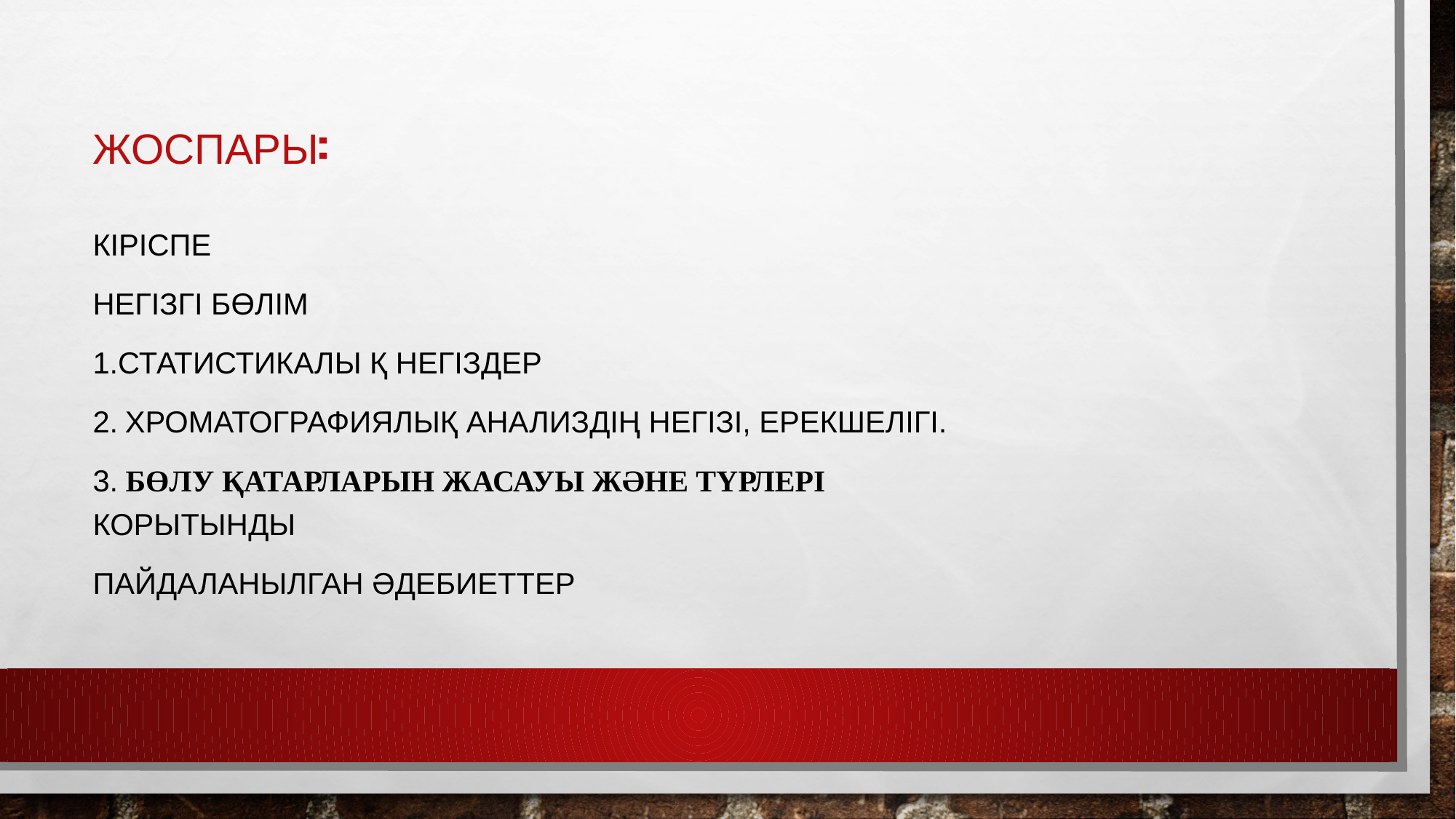

# Жоспары:
Кіріспе
Негізгі бөлім
1.Статистикалы қ негіздер
2. Хроматографиялық анализдің негізі, ерекшелігі.
3. Бөлу қатарларын жасауы және түрлері
Корытынды
Пайдаланылган әдебиеттер